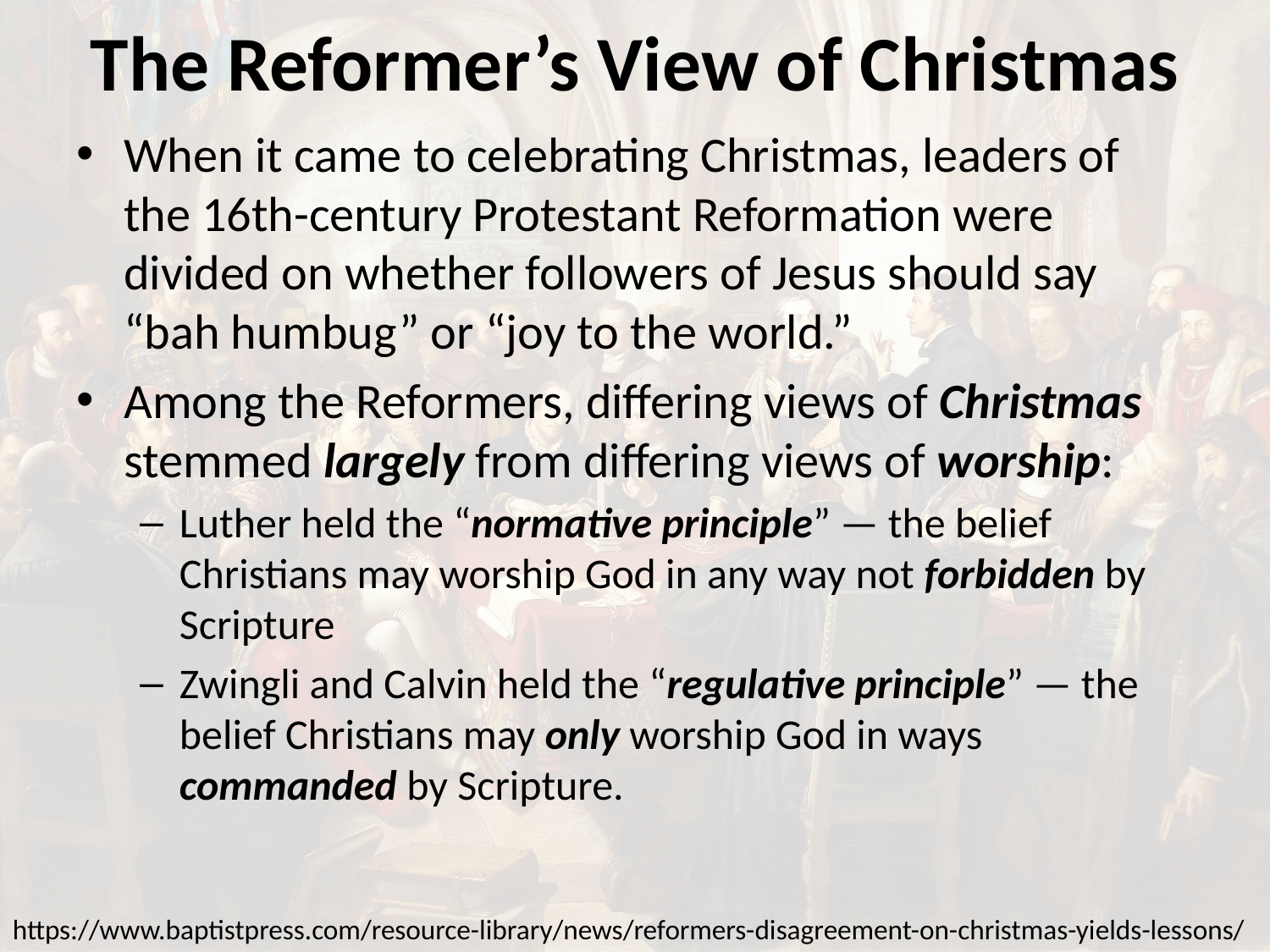

# The Reformer’s View of Christmas
When it came to celebrating Christmas, leaders of the 16th-century Protestant Reformation were divided on whether followers of Jesus should say “bah humbug” or “joy to the world.”
Among the Reformers, differing views of Christmas stemmed largely from differing views of worship:
Luther held the “normative principle” — the belief Christians may worship God in any way not forbidden by Scripture
Zwingli and Calvin held the “regulative principle” — the belief Christians may only worship God in ways commanded by Scripture.
https://www.baptistpress.com/resource-library/news/reformers-disagreement-on-christmas-yields-lessons/